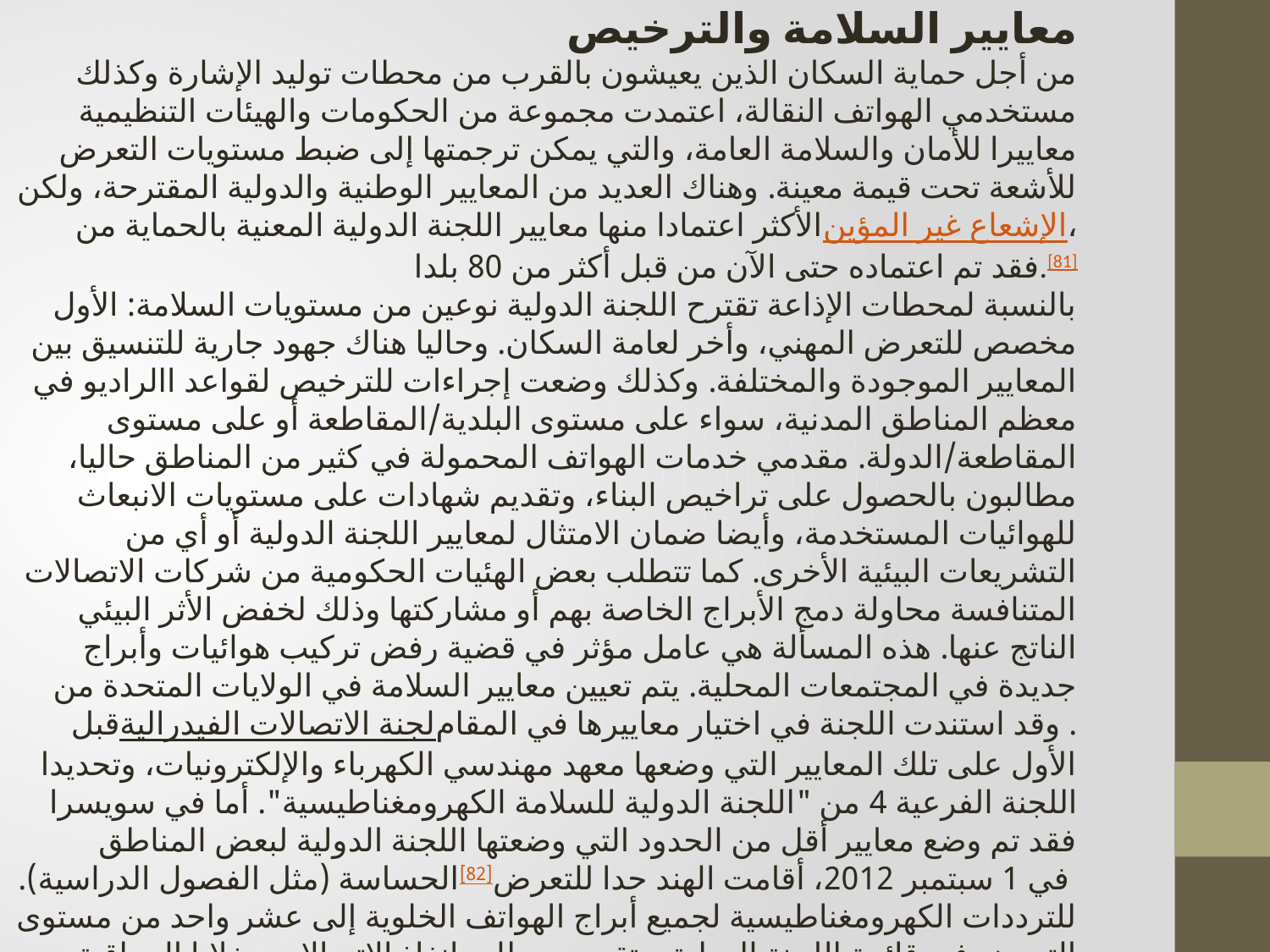

معايير السلامة والترخيص
من أجل حماية السكان الذين يعيشون بالقرب من محطات توليد الإشارة وكذلك مستخدمي الهواتف النقالة، اعتمدت مجموعة من الحكومات والهيئات التنظيمية معاييرا للأمان والسلامة العامة، والتي يمكن ترجمتها إلى ضبط مستويات التعرض للأشعة تحت قيمة معينة. وهناك العديد من المعايير الوطنية والدولية المقترحة، ولكن الأكثر اعتمادا منها معايير اللجنة الدولية المعنية بالحماية من الإشعاع غير المؤين، فقد تم اعتماده حتى الآن من قبل أكثر من 80 بلدا.[81]
بالنسبة لمحطات الإذاعة تقترح اللجنة الدولية نوعين من مستويات السلامة: الأول مخصص للتعرض المهني، وأخر لعامة السكان. وحاليا هناك جهود جارية للتنسيق بين المعايير الموجودة والمختلفة. وكذلك وضعت إجراءات للترخيص لقواعد االراديو في معظم المناطق المدنية، سواء على مستوى البلدية/المقاطعة أو على مستوى المقاطعة/الدولة. مقدمي خدمات الهواتف المحمولة في كثير من المناطق حاليا، مطالبون بالحصول على تراخيص البناء، وتقديم شهادات على مستويات الانبعاث للهوائيات المستخدمة، وأيضا ضمان الامتثال لمعايير اللجنة الدولية أو أي من التشريعات البيئية الأخرى. كما تتطلب بعض الهئيات الحكومية من شركات الاتصالات المتنافسة محاولة دمج الأبراج الخاصة بهم أو مشاركتها وذلك لخفض الأثر البيئي الناتج عنها. هذه المسألة هي عامل مؤثر في قضية رفض تركيب هوائيات وأبراج جديدة في المجتمعات المحلية. يتم تعيين معايير السلامة في الولايات المتحدة من قبل لجنة الاتصالات الفيدرالية. وقد استندت اللجنة في اختيار معاييرها في المقام الأول على تلك المعايير التي وضعها معهد مهندسي الكهرباء والإلكترونيات، وتحديدا اللجنة الفرعية 4 من "اللجنة الدولية للسلامة الكهرومغناطيسية". أما في سويسرا فقد تم وضع معايير أقل من الحدود التي وضعتها اللجنة الدولية لبعض المناطق الحساسة (مثل الفصول الدراسية).[82] في 1 سبتمبر 2012، أقامت الهند حدا للتعرض للترددات الكهرومغناطيسية لجميع أبراج الهواتف الخلوية إلى عشر واحد من مستوى التعرض في قائمة اللجنة الدولية. وتقوم محطات إنفاذ الاتصالات وخلايا المراقبة بالتدقيق في شهادات الاعتماد الذاتي المقدمة من قبل مشغلي شبكات الهواتف النقالة